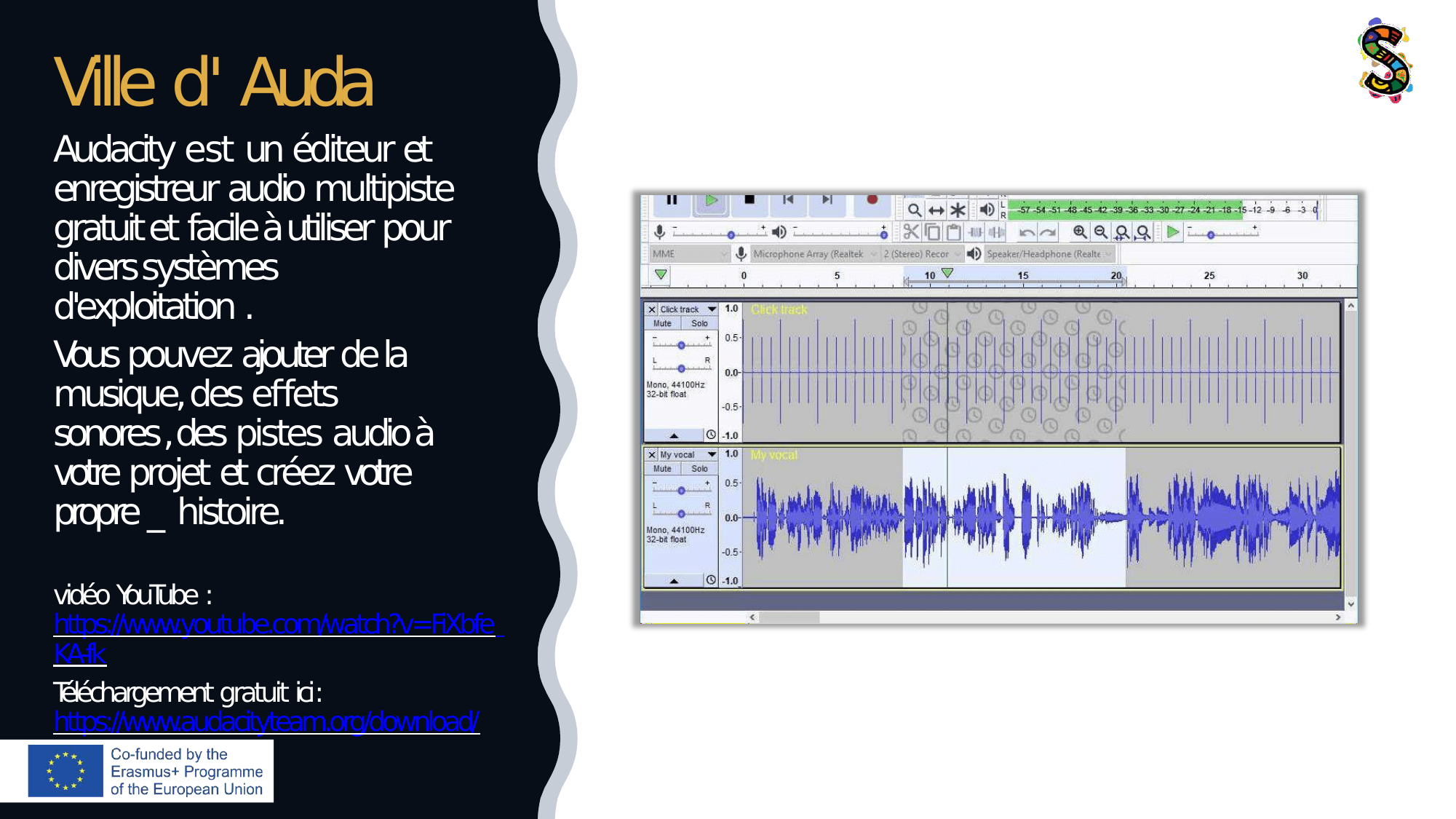

# Ville d' Auda
Audacity est un éditeur et enregistreur audio multipiste gratuit et facile à utiliser pour divers systèmes d'exploitation .
Vous pouvez ajouter de la musique, des effets sonores , des pistes audio à votre projet et créez votre propre _ histoire.

vidéo YouTube : https://www.youtube.com/watch?v=FiXbfe KA-fk
Téléchargement gratuit ici : https://www.audacityteam.org/download/